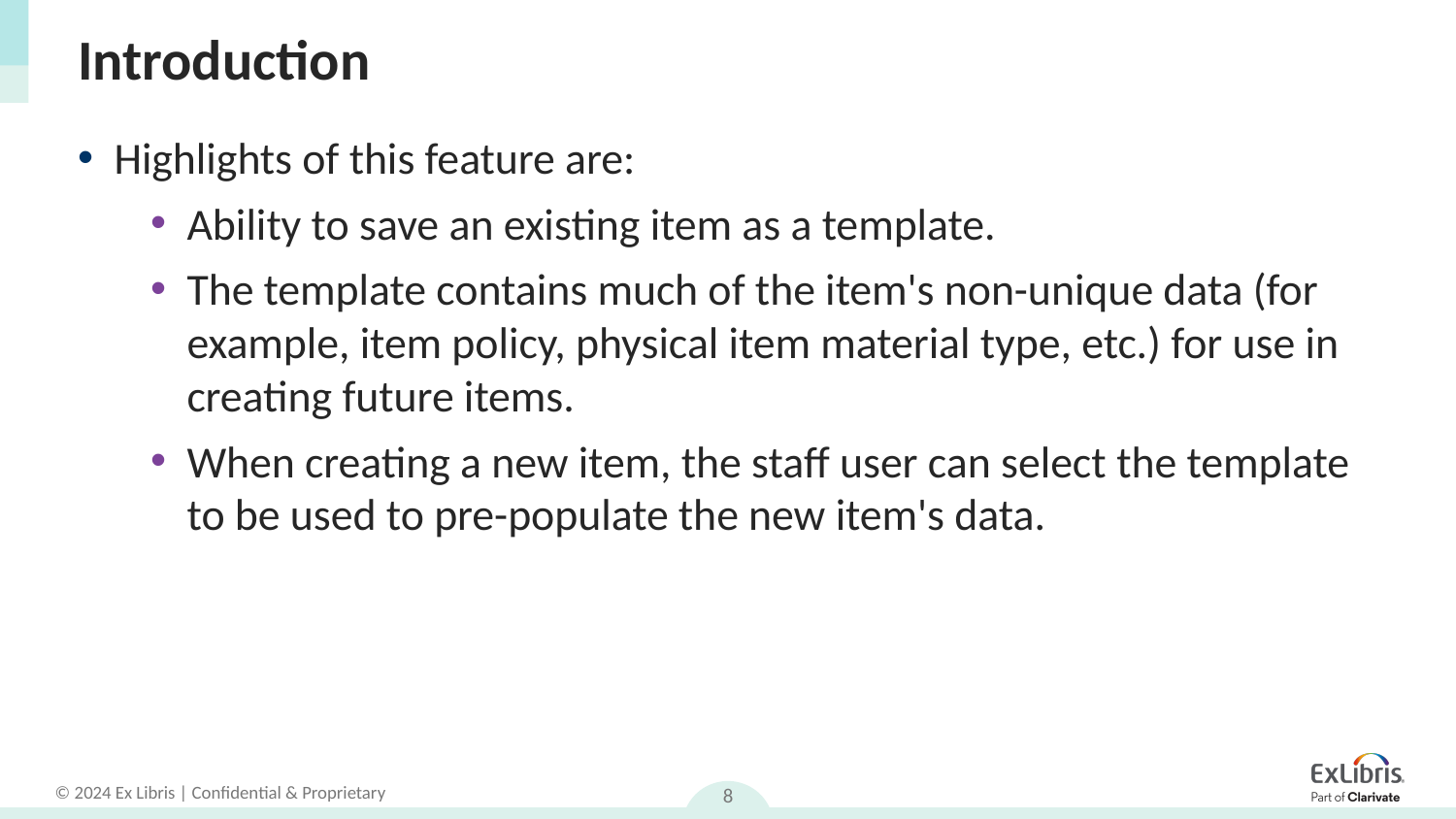

# Introduction
Highlights of this feature are:
Ability to save an existing item as a template.
The template contains much of the item's non-unique data (for example, item policy, physical item material type, etc.) for use in creating future items.
When creating a new item, the staff user can select the template to be used to pre-populate the new item's data.

8